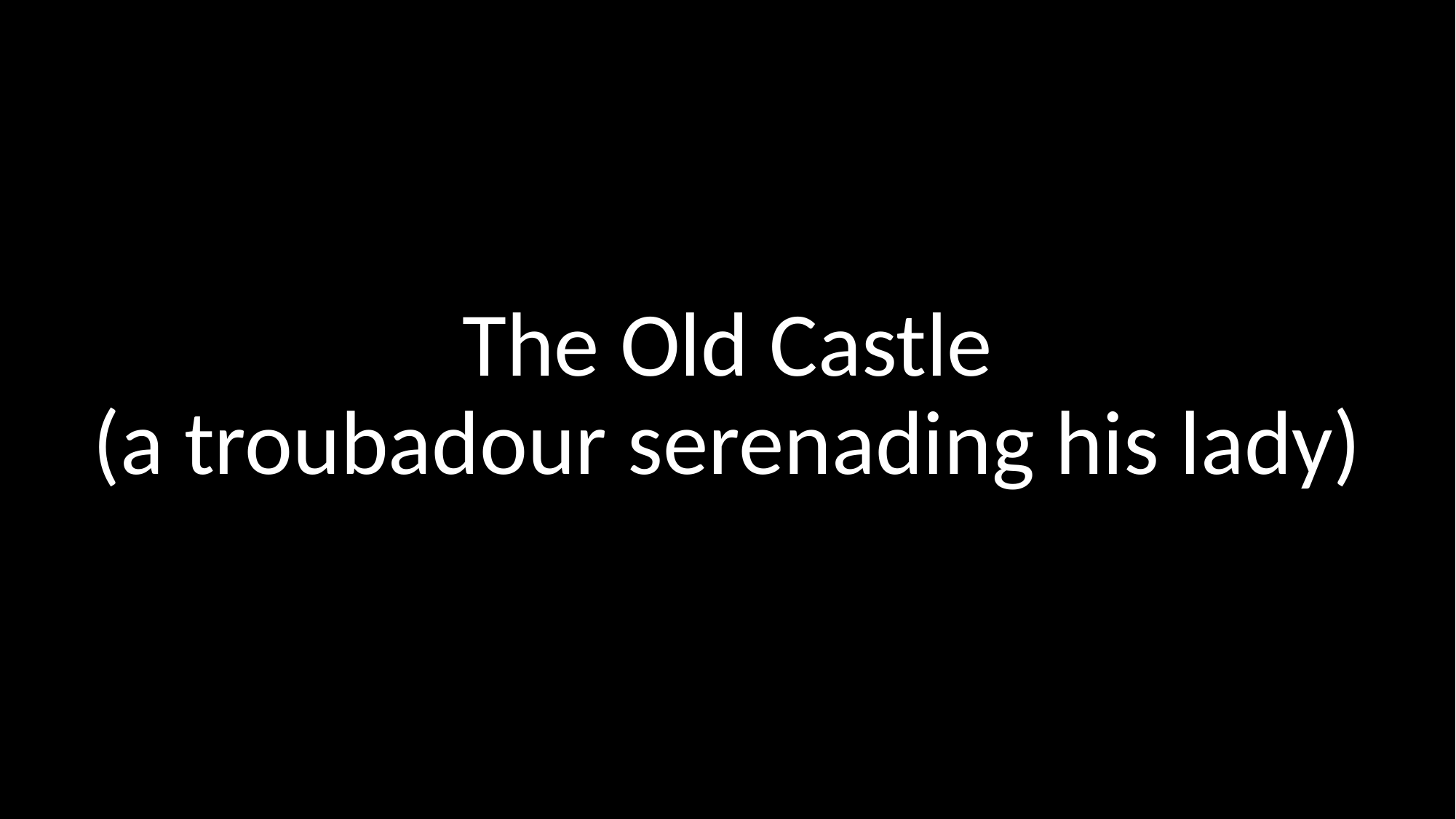

# The Old Castle (a troubadour serenading his lady)